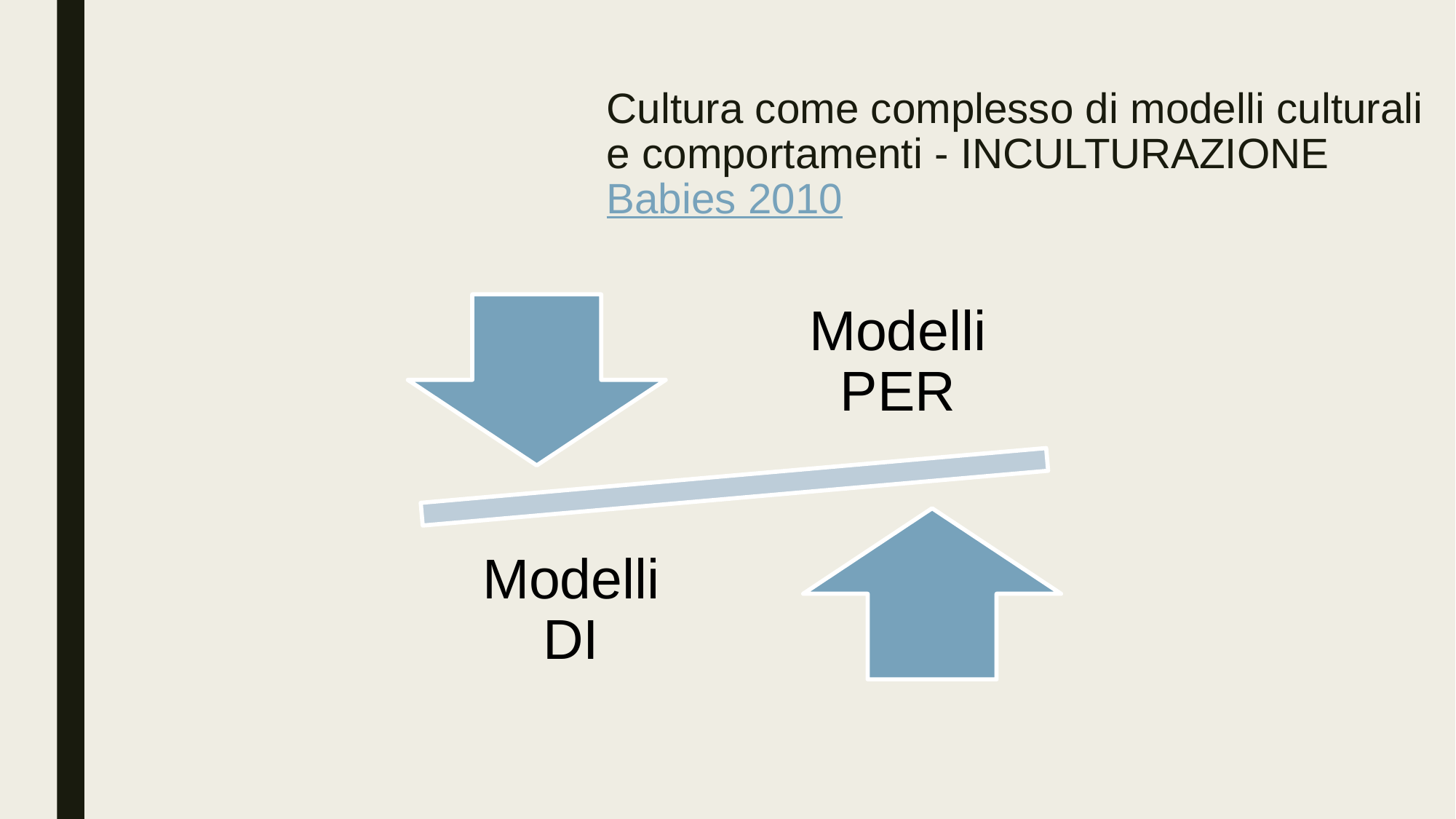

Cultura come complesso di modelli culturali e comportamenti - INCULTURAZIONE
Babies 2010
Modelli PER
Modelli DI